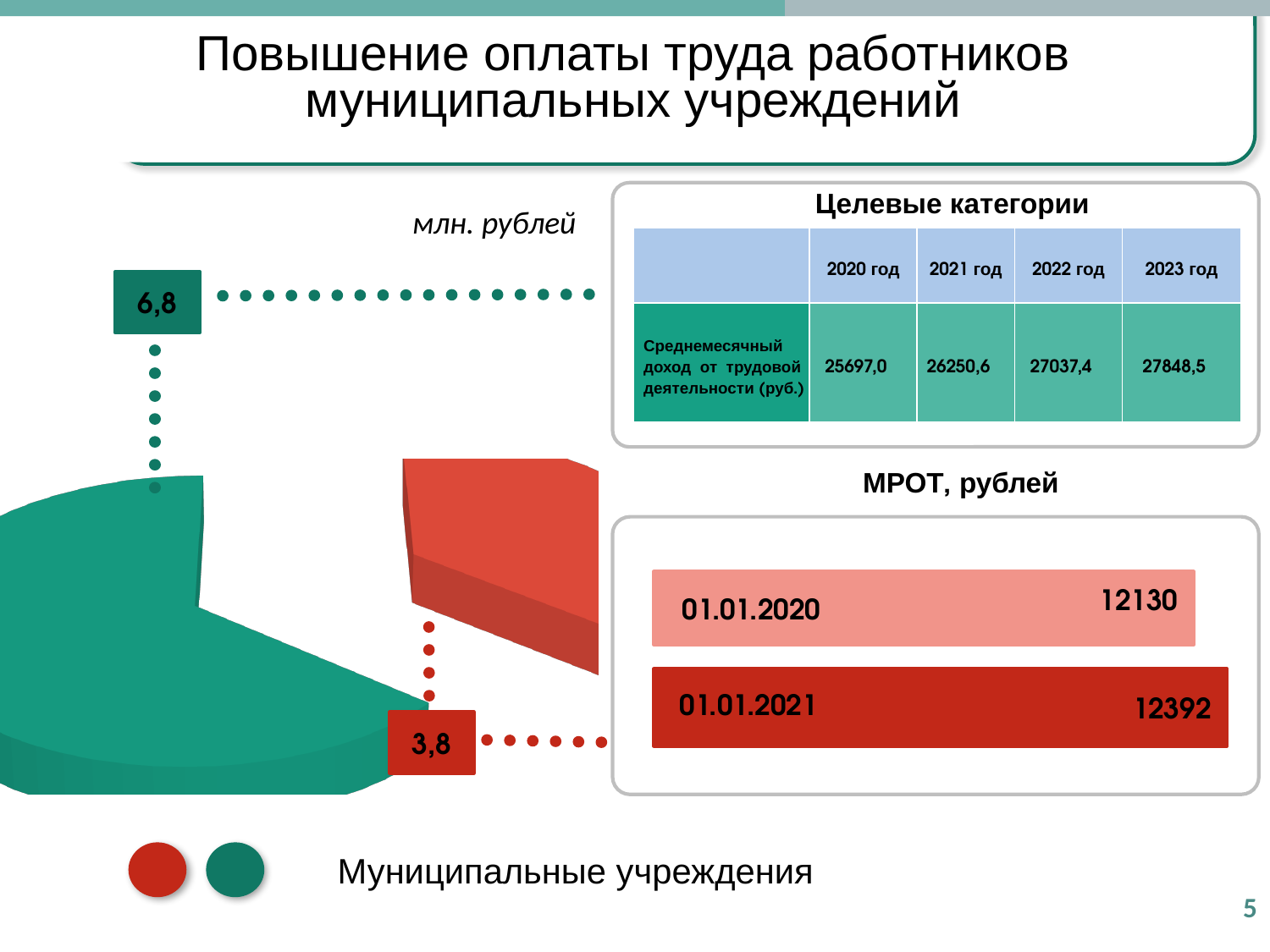

Повышение оплаты труда работников муниципальных учреждений
Целевые категории
млн. рублей
|  | 2020 год | 2021 год | 2022 год | 2023 год |
| --- | --- | --- | --- | --- |
| Среднемесячный доход от трудовой деятельности (руб.) | 25697,0 | 26250,6 | 27037,4 | 27848,5 |
6,8

[unsupported chart]

МРОТ, рублей

01.01.2020
12130

01.01.2021
12392
3,8

Муниципальные учреждения
5